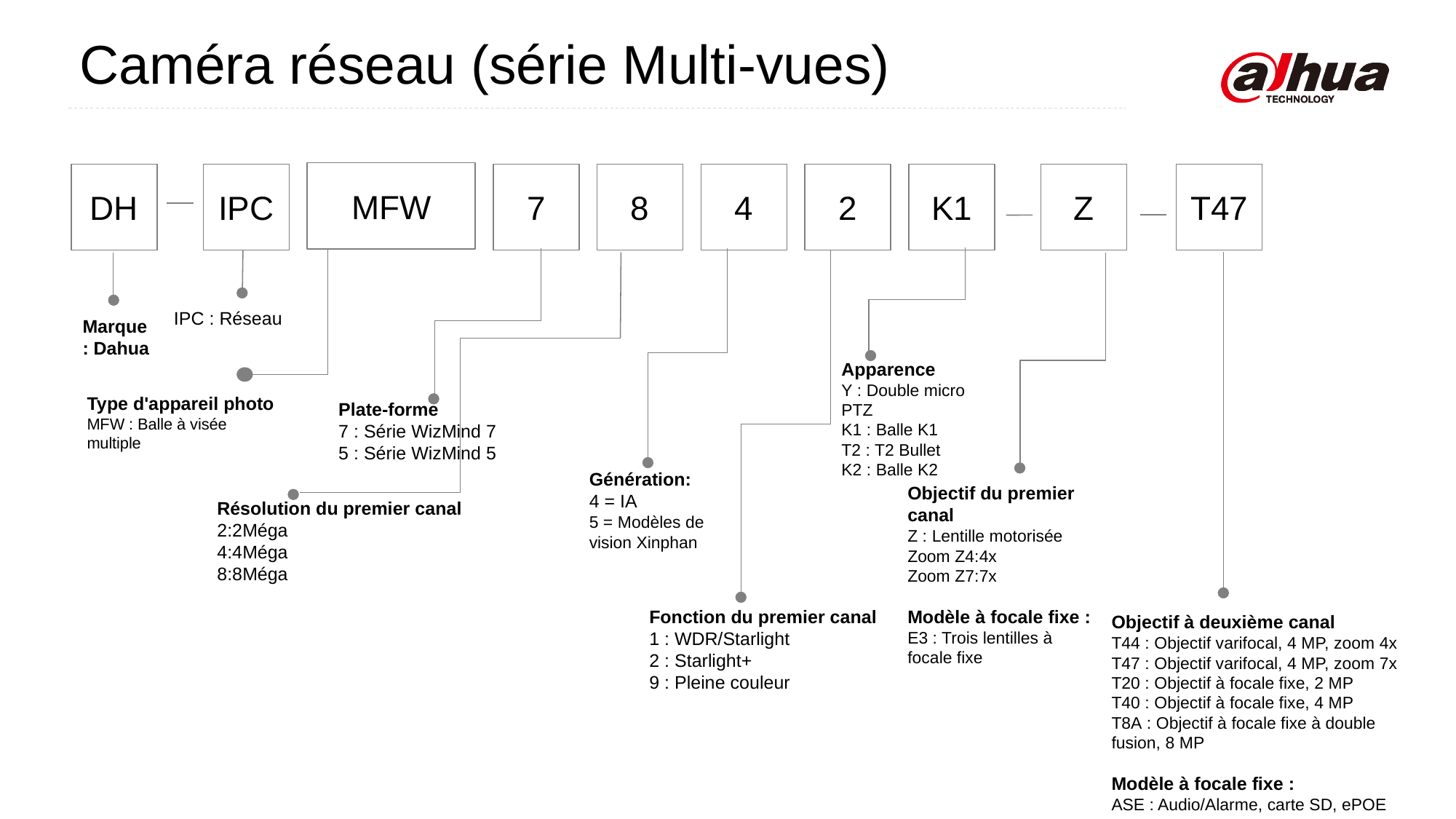

Caméra réseau (série Multi-vues)
MFW
DH
IPC
7
8
4
2
K1
Z
T47

IPC : Réseau
Marque : Dahua

Apparence
Y : Double micro PTZ
K1 : Balle K1
T2 : T2 Bullet
K2 : Balle K2

Type d'appareil photo
MFW : Balle à visée multiple
Plate-forme
7 : Série WizMind 7
5 : Série WizMind 5

Génération:
4 = IA
5 = Modèles de vision Xinphan

Objectif du premier canal
Z : Lentille motorisée
Zoom Z4:4x
Zoom Z7:7x

Modèle à focale fixe :
E3 : Trois lentilles à focale fixe

Résolution du premier canal
2:2Méga
4:4Méga
8:8Méga

Fonction du premier canal
1 : WDR/Starlight
2 : Starlight+
9 : Pleine couleur
Objectif à deuxième canal
T44 : Objectif varifocal, 4 MP, zoom 4x
T47 : Objectif varifocal, 4 MP, zoom 7x
T20 : Objectif à focale fixe, 2 MP
T40 : Objectif à focale fixe, 4 MP
T8A : Objectif à focale fixe à double fusion, 8 MP

Modèle à focale fixe :
ASE : Audio/Alarme, carte SD, ePOE